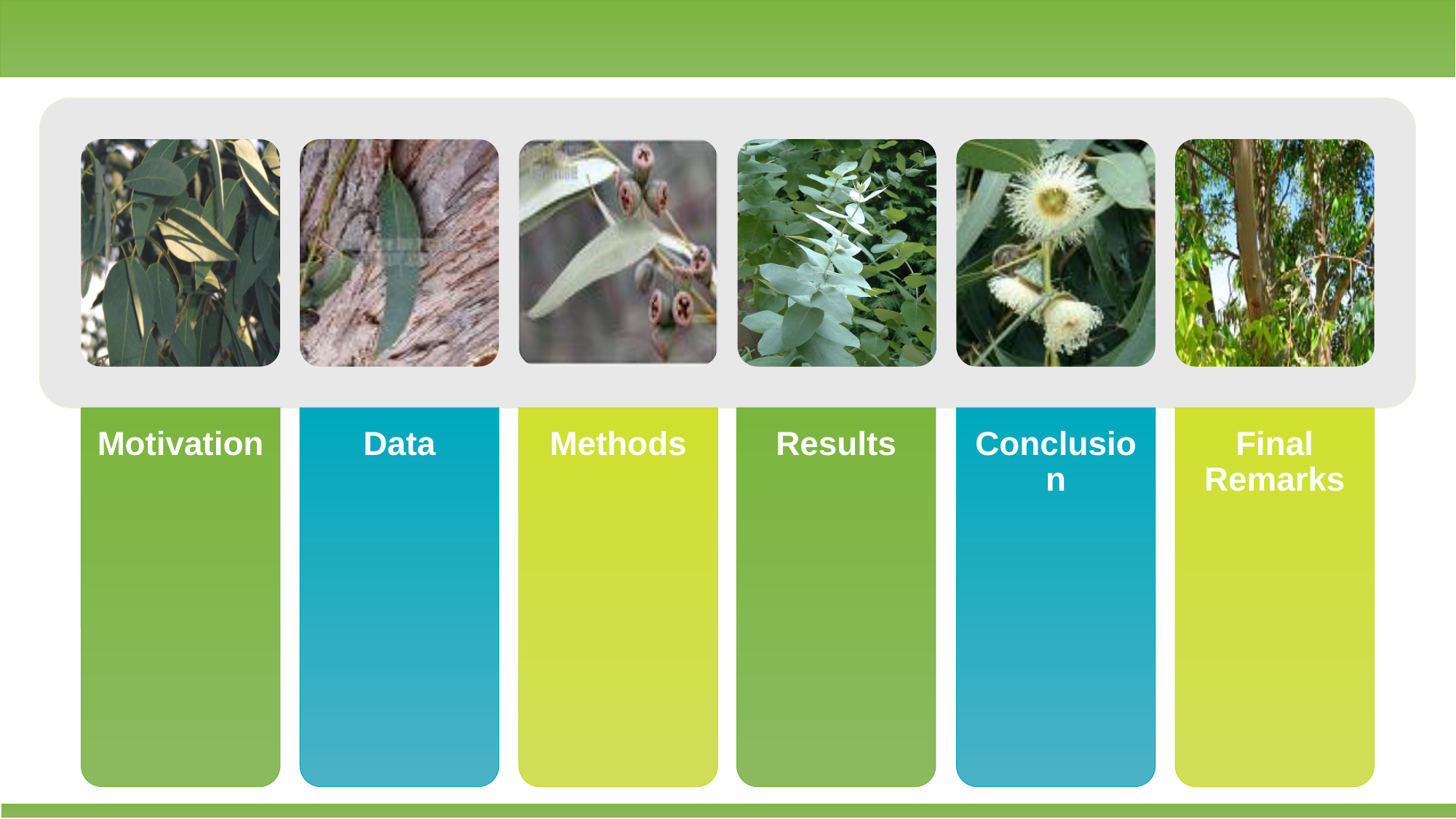

Motivation
Data
Methods
Results
Conclusion
Final Remarks